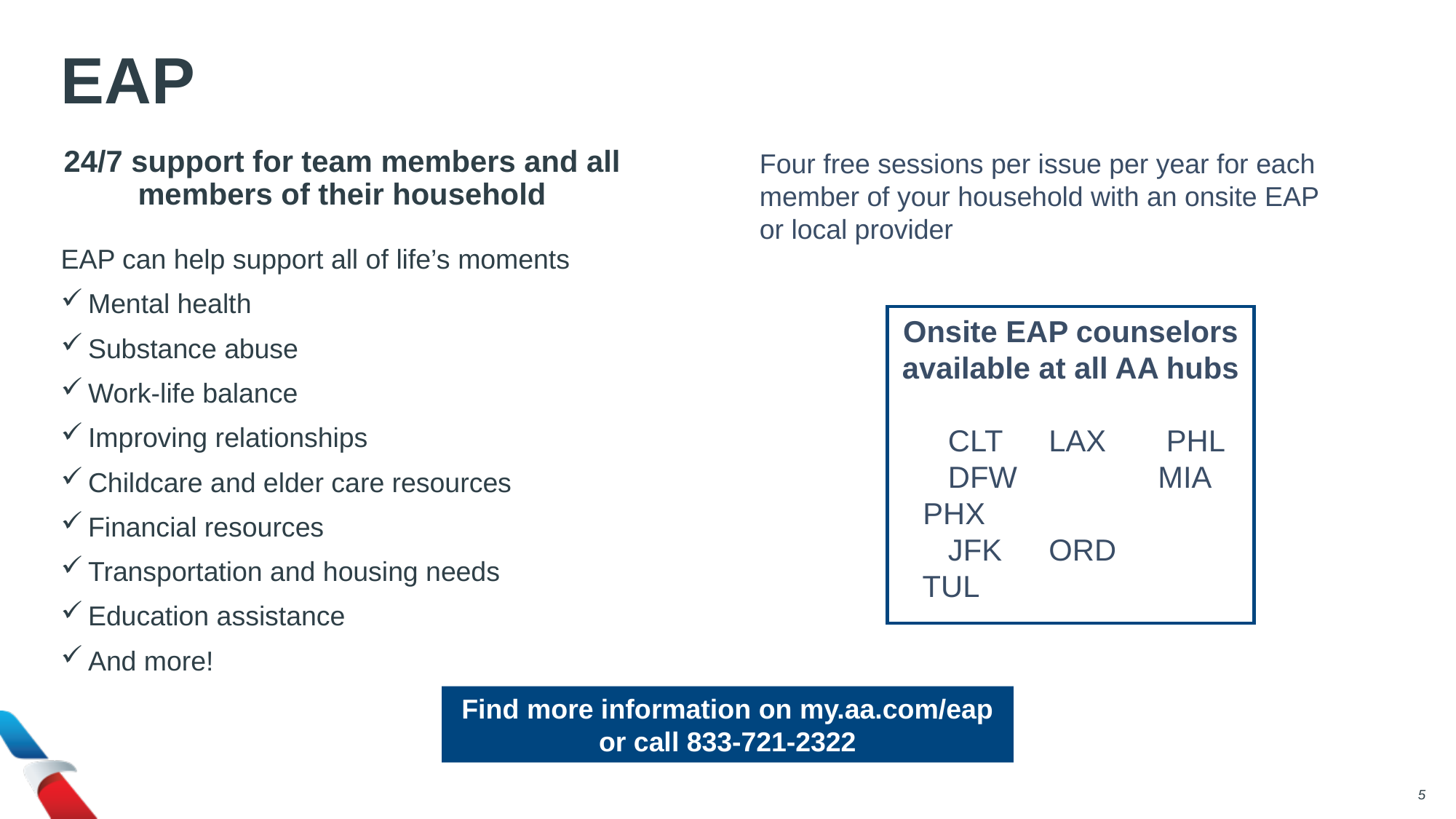

EAP
24/7 support for team members and all members of their household

EAP can help support all of life’s moments
Mental health
Substance abuse
Work-life balance
Improving relationships
Childcare and elder care resources
Financial resources
Transportation and housing needs
Education assistance
And more!

Four free sessions per issue per year for each member of your household with an onsite EAP or local provider

Onsite EAP counselors available at all AA hubs

      CLT	     LAX	      PHL
      DFW	     MIA	      PHX
      JFK	     ORD	      TUL

Find more information on my.aa.com/eap or call 833-721-2322